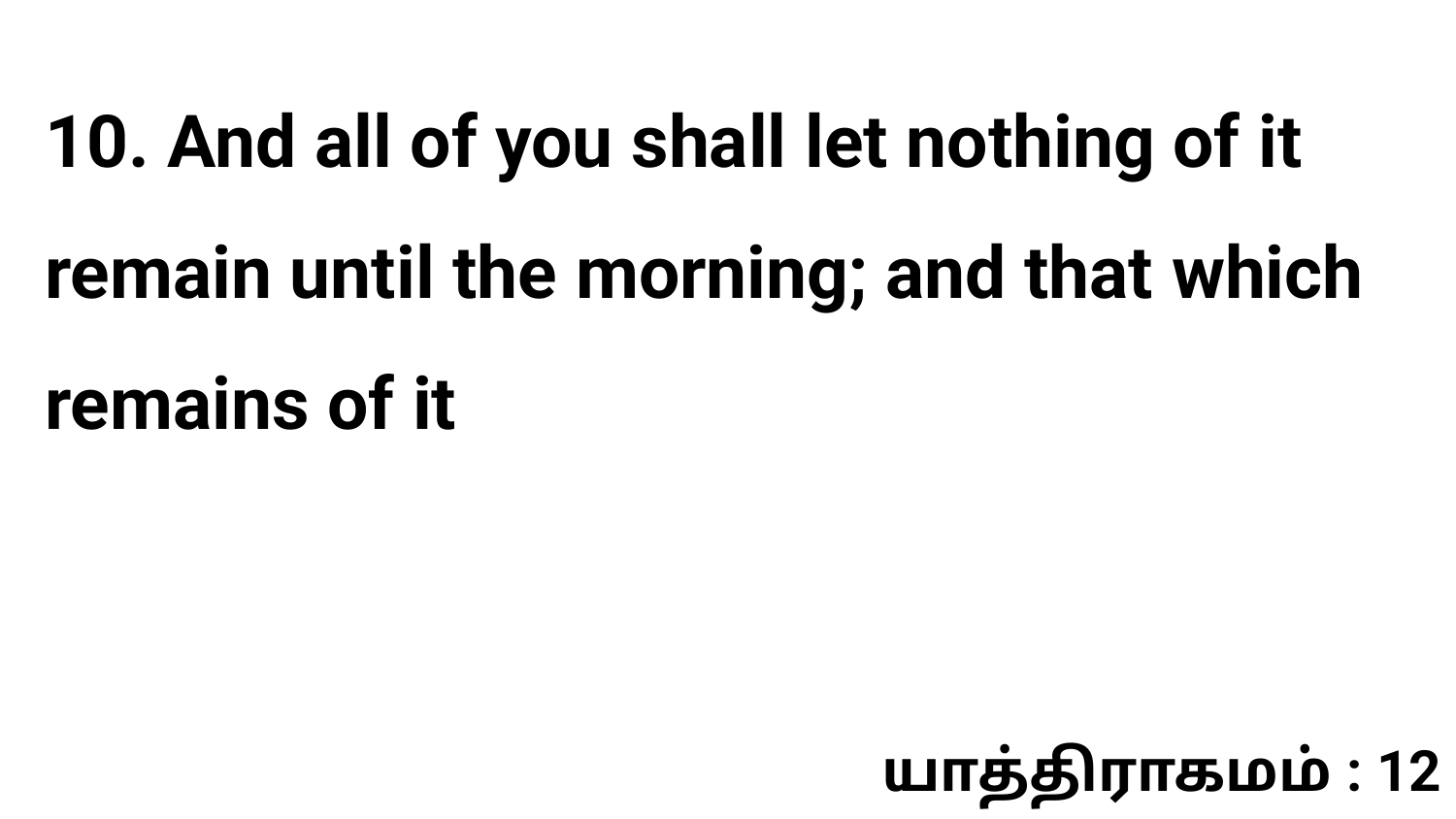

10. And all of you shall let nothing of it remain until the morning; and that which remains of it
யாத்திராகமம் : 12